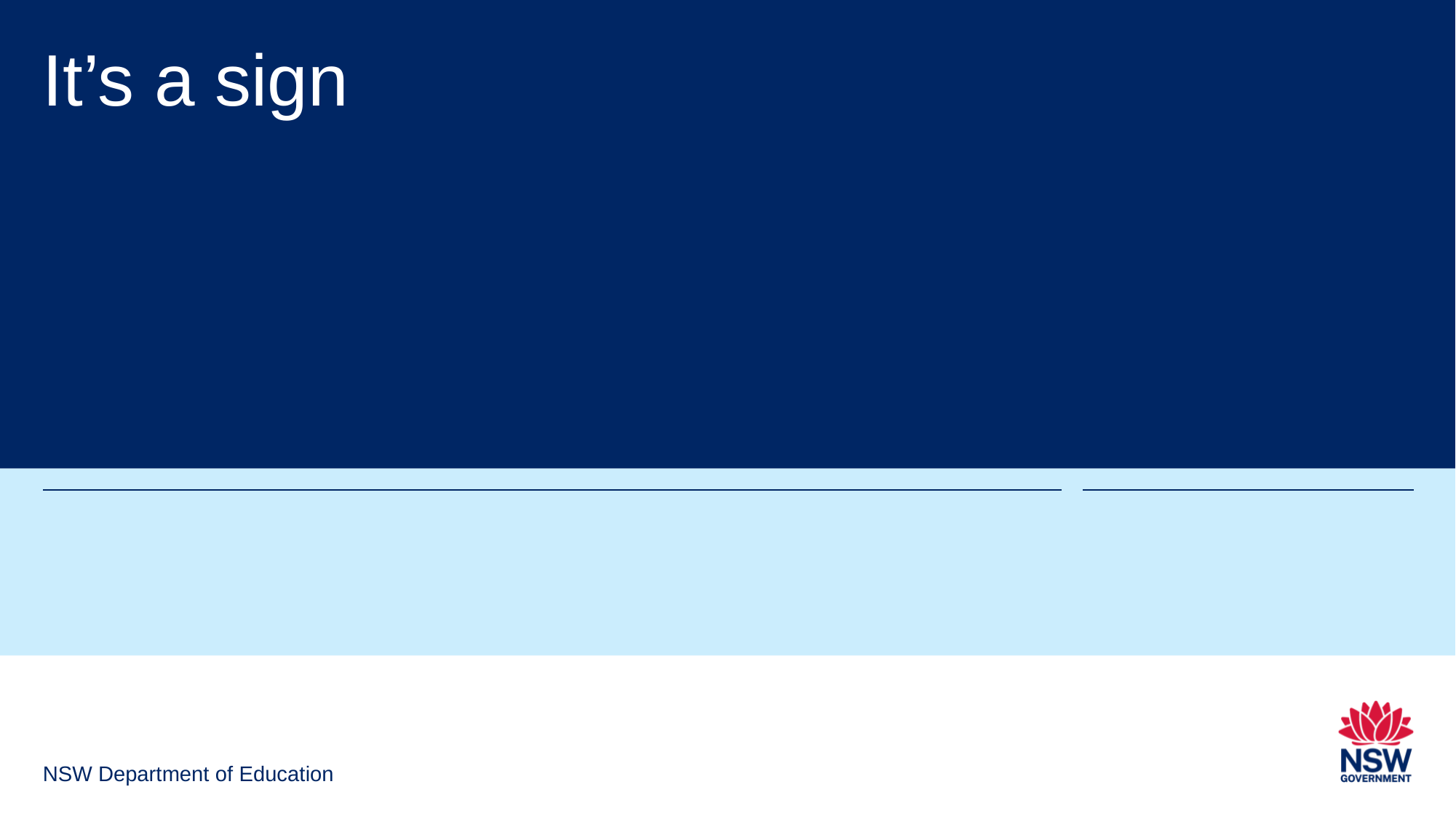

# It’s a sign
NSW Department of Education